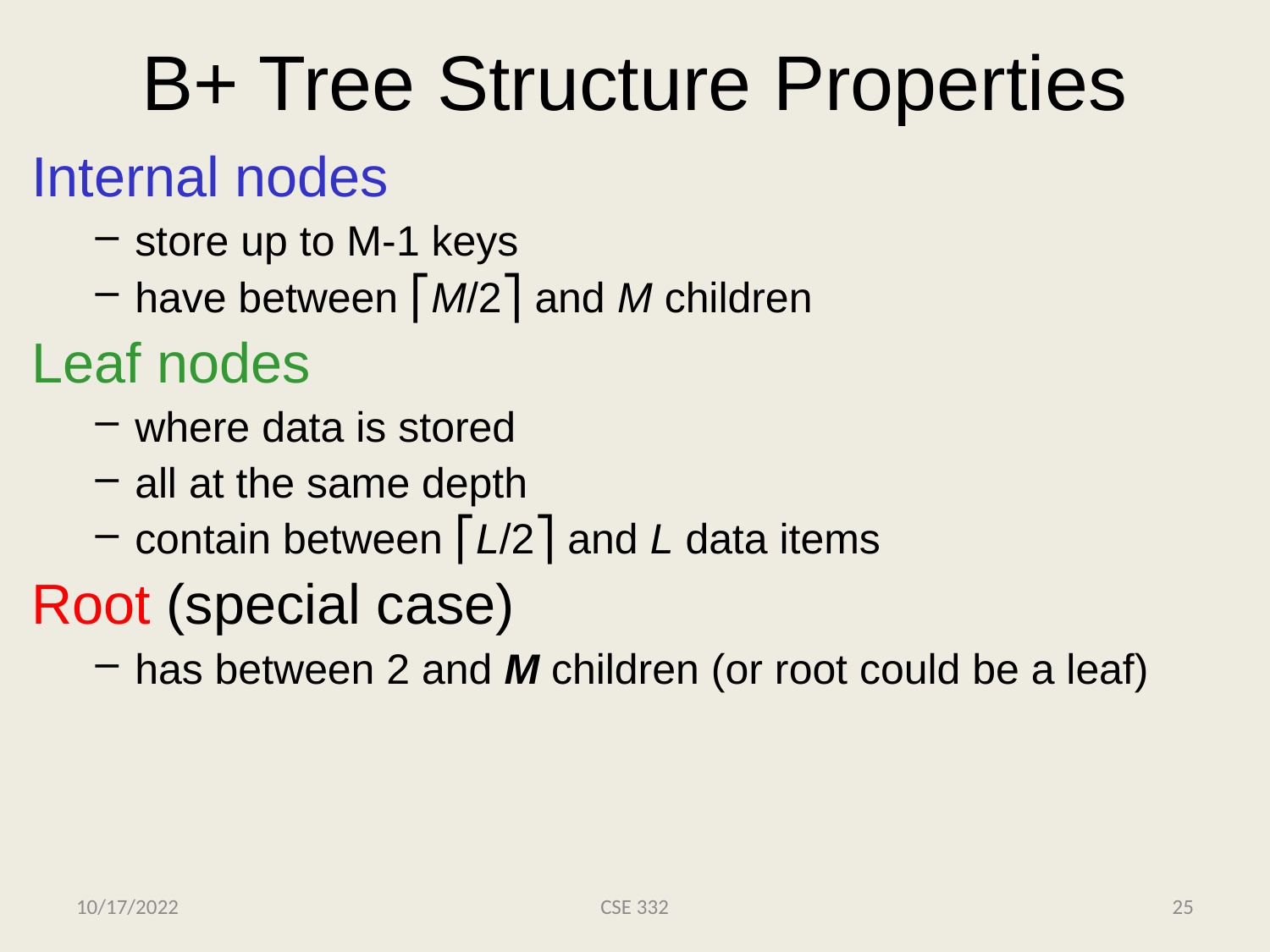

# B+ Tree Structure Properties
Internal nodes
store up to M-1 keys
have between ⎡M/2⎤ and M children
Leaf nodes
where data is stored
all at the same depth
contain between ⎡L/2⎤ and L data items
Root (special case)
has between 2 and M children (or root could be a leaf)
10/17/2022
CSE 332
25